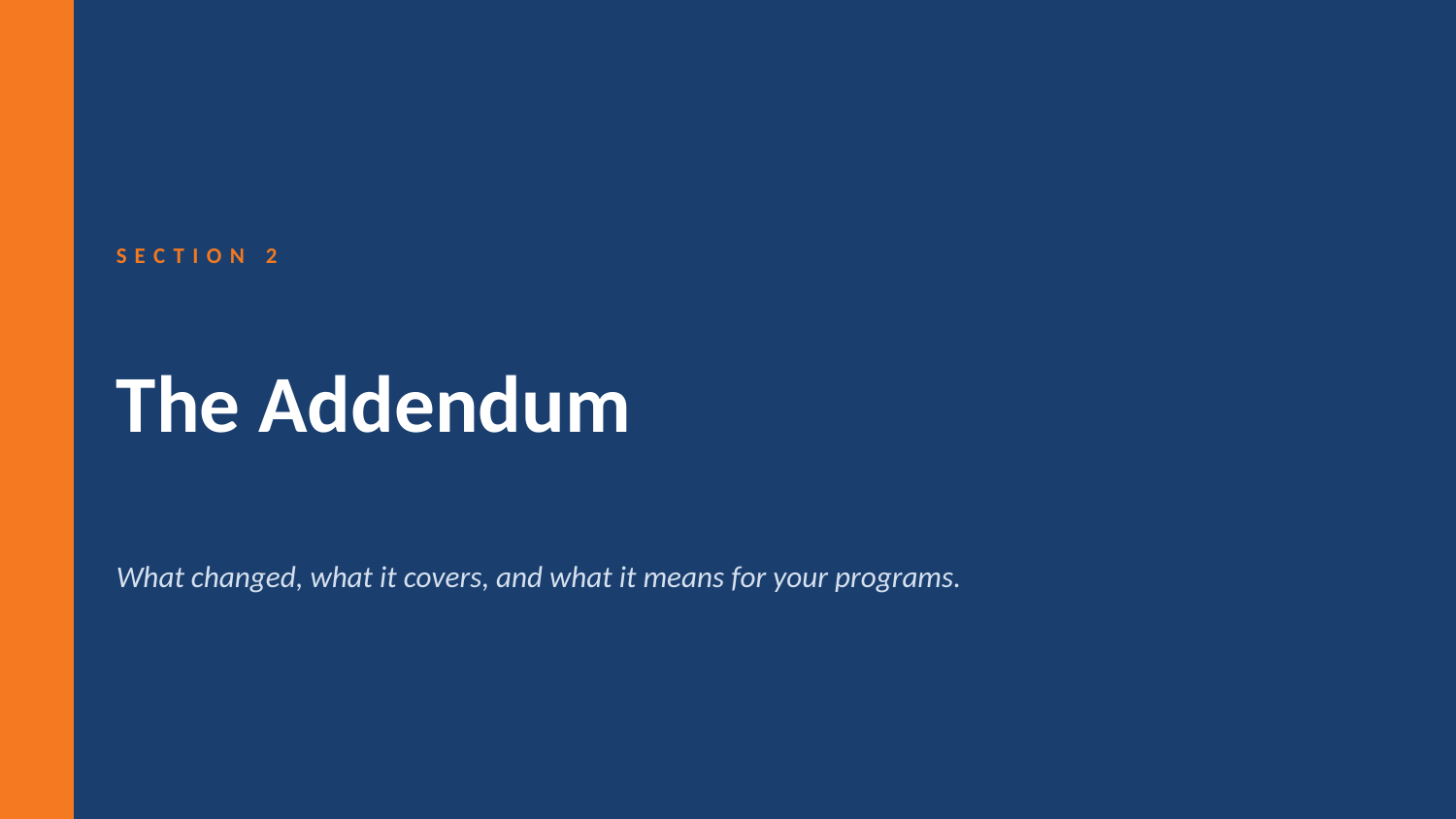

SECTION 2
The Addendum
What changed, what it covers, and what it means for your programs.